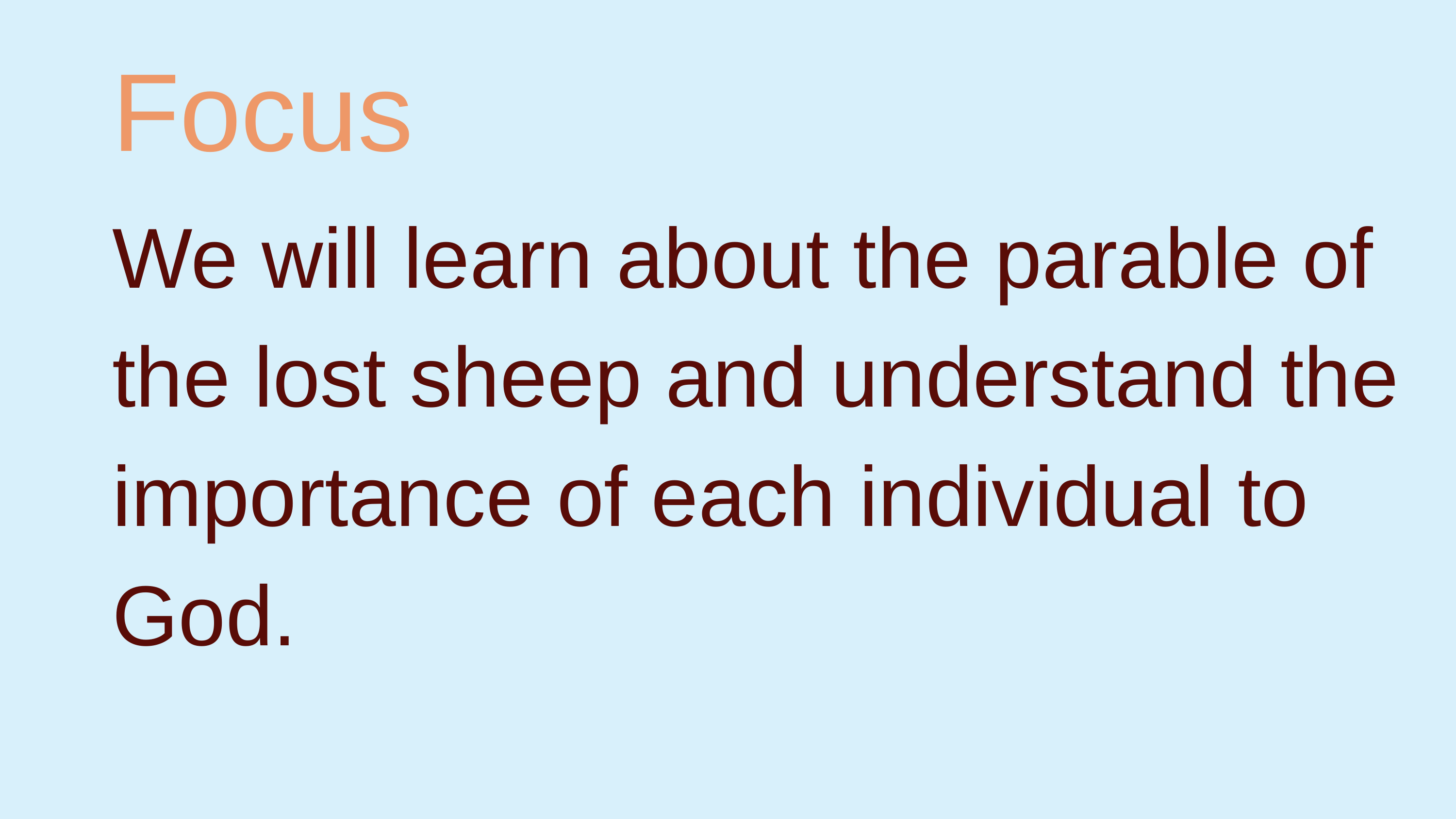

Focus
We will learn about the parable of the lost sheep and understand the importance of each individual to God.